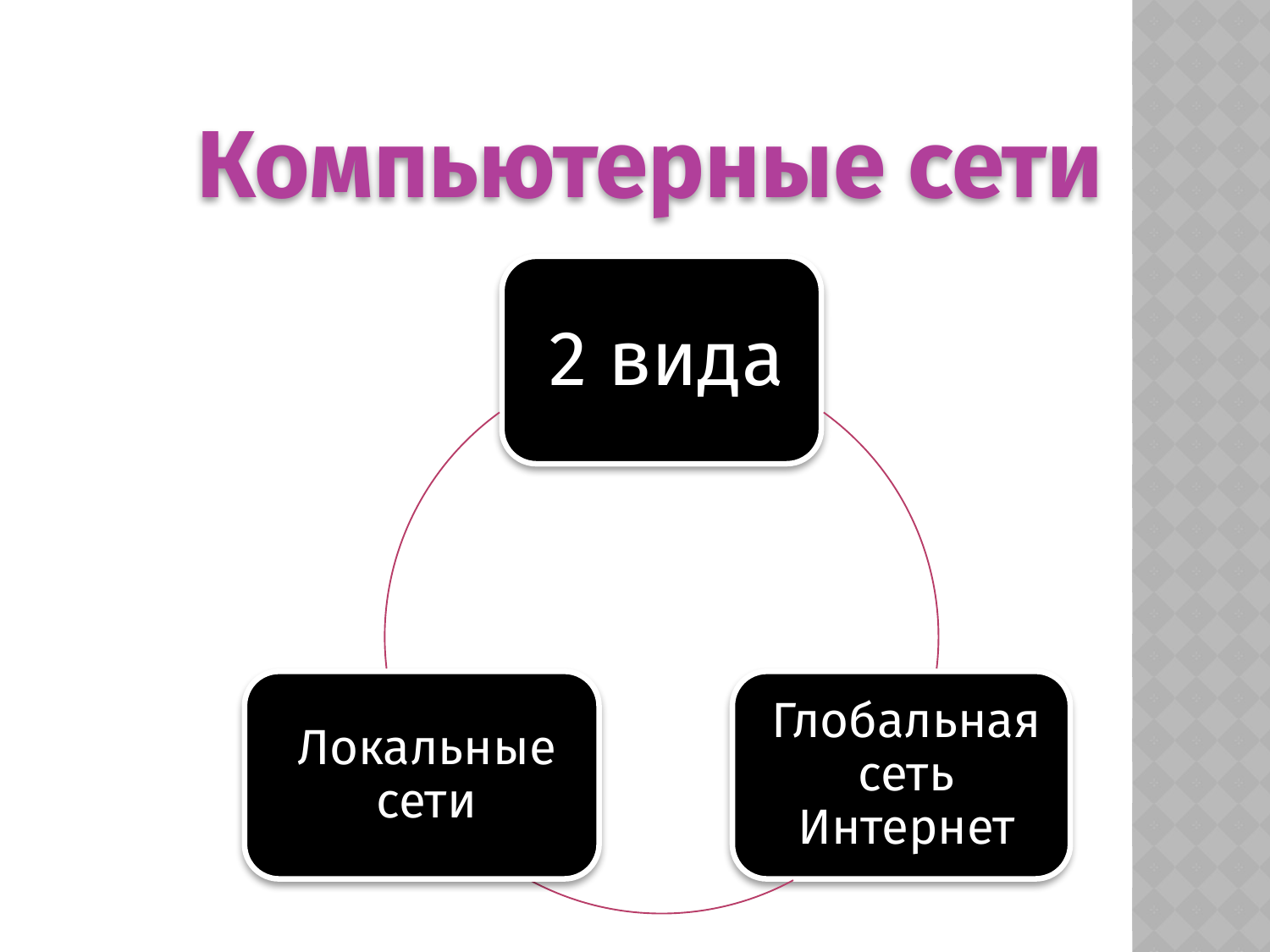

Компьютерные сети
2 вида
Глобальная сеть Интернет
Локальные сети